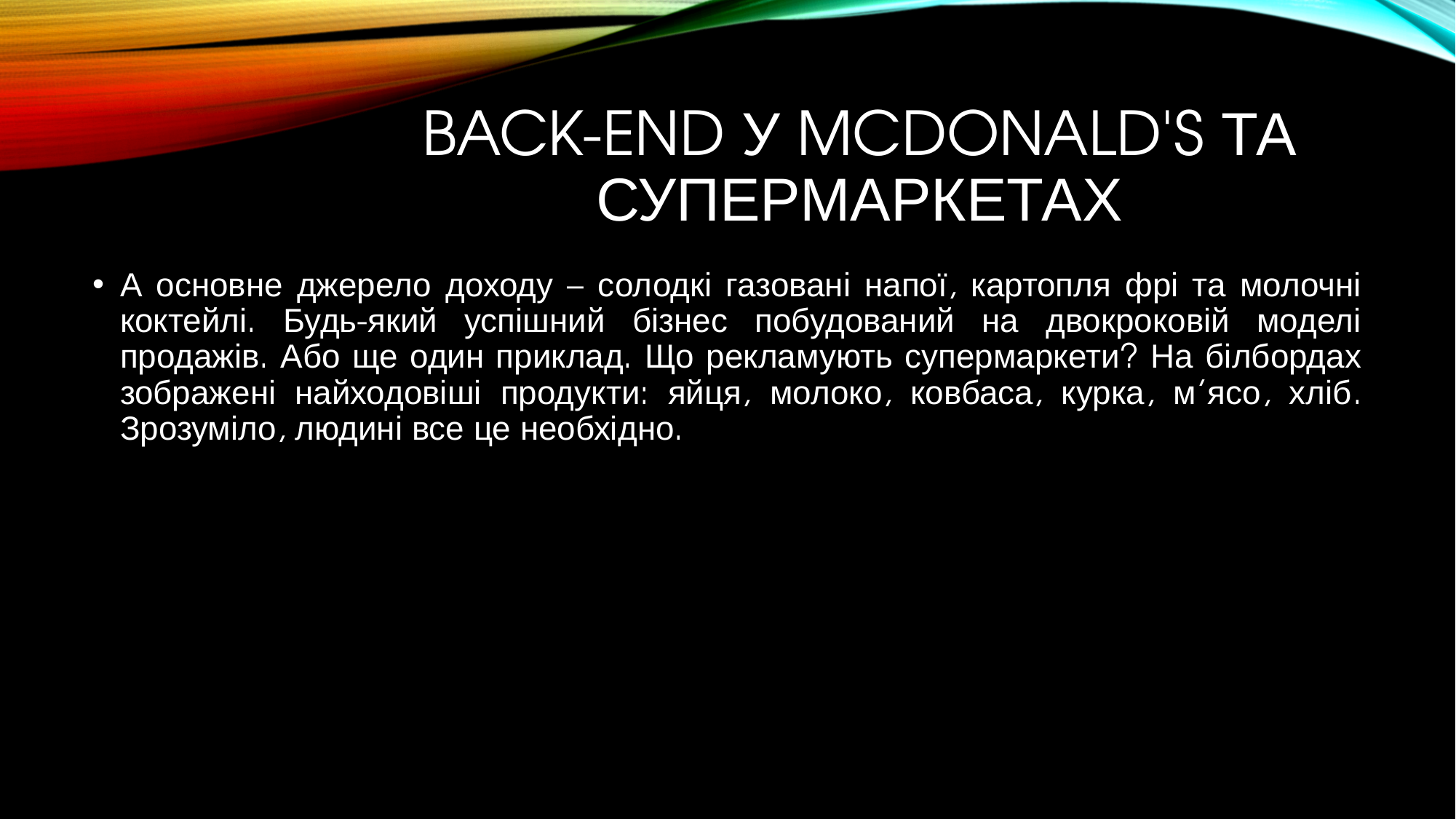

# Back-end у McDonald's та супермаркетах
А основне джерело доходу – солодкі газовані напої, картопля фрі та молочні коктейлі. Будь-який успішний бізнес побудований на двокроковій моделі продажів. Або ще один приклад. Що рекламують супермаркети? На білбордах зображені найходовіші продукти: яйця, молоко, ковбаса, курка, м’ясо, хліб. Зрозуміло, людині все це необхідно.